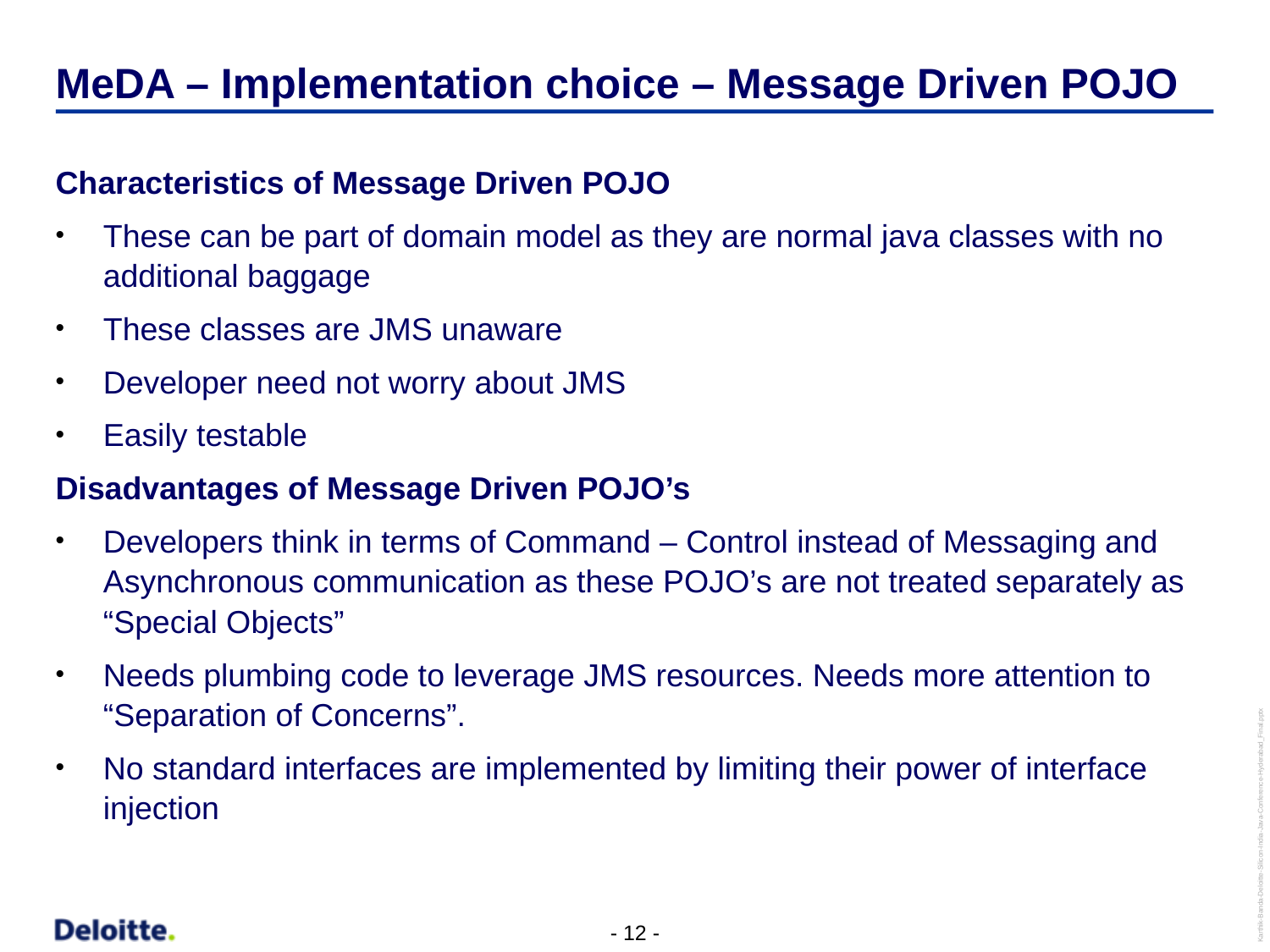

# MeDA – Implementation choice – Message Driven POJO
Characteristics of Message Driven POJO
These can be part of domain model as they are normal java classes with no additional baggage
These classes are JMS unaware
Developer need not worry about JMS
Easily testable
Disadvantages of Message Driven POJO’s
Developers think in terms of Command – Control instead of Messaging and Asynchronous communication as these POJO’s are not treated separately as “Special Objects”
Needs plumbing code to leverage JMS resources. Needs more attention to “Separation of Concerns”.
No standard interfaces are implemented by limiting their power of interface injection